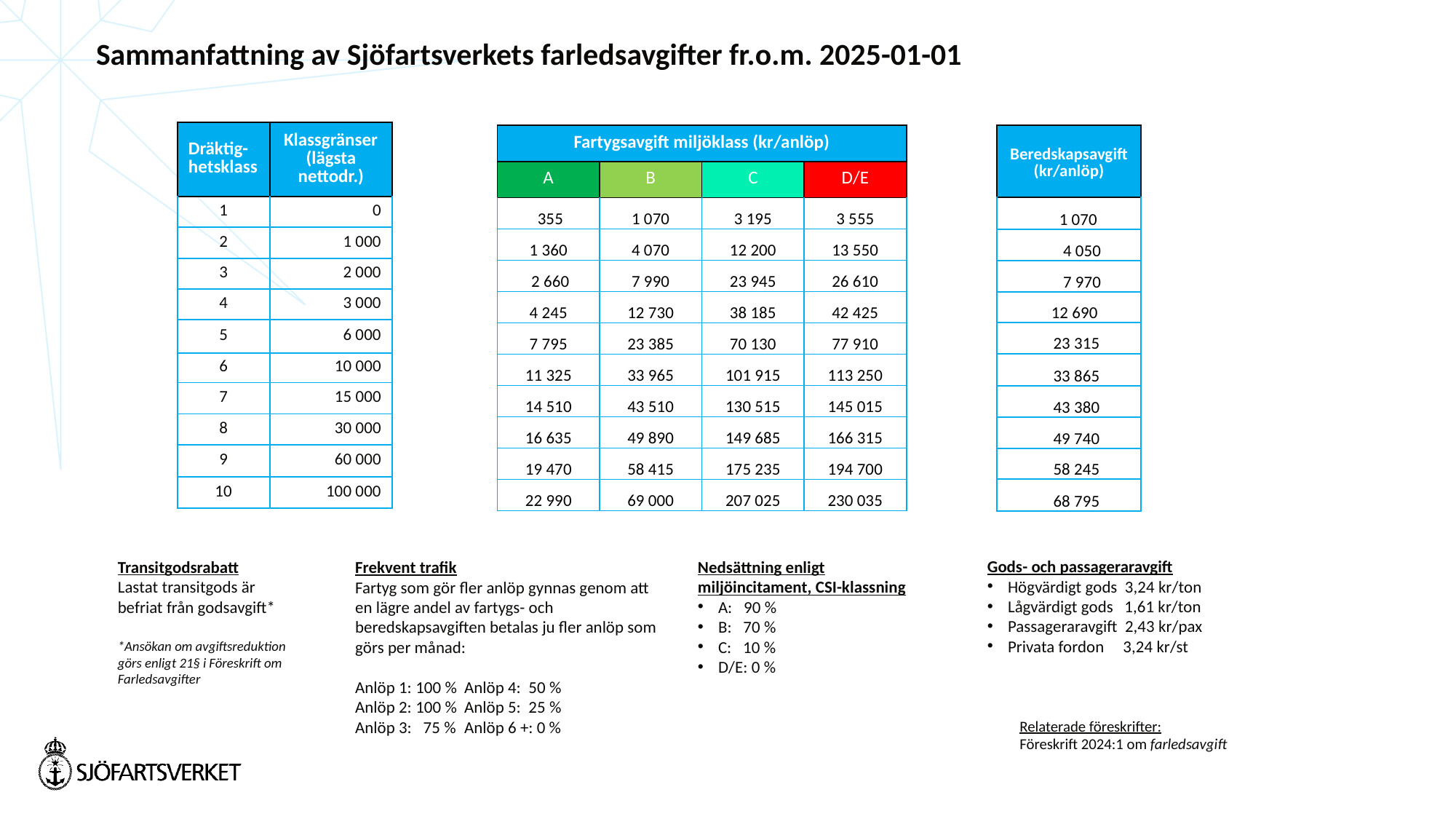

Sammanfattning av Sjöfartsverkets farledsavgifter fr.o.m. 2025-01-01
| Dräktig-hetsklass | Klassgränser (lägsta nettodr.) |
| --- | --- |
| 1 | 0 |
| 2 | 1 000 |
| 3 | 2 000 |
| 4 | 3 000 |
| 5 | 6 000 |
| 6 | 10 000 |
| 7 | 15 000 |
| 8 | 30 000 |
| 9 | 60 000 |
| 10 | 100 000 |
| Beredskapsavgift (kr/anlöp) |
| --- |
| 1 070 |
| 4 050 |
| 7 970 |
| 12 690 |
| 23 315 |
| 33 865 |
| 43 380 |
| 49 740 |
| 58 245 |
| 68 795 |
| Fartygsavgift miljöklass (kr/anlöp) |  |  |  |
| --- | --- | --- | --- |
| A | B | C | D/E |
| 355 | 1 070 | 3 195 | 3 555 |
| 1 360 | 4 070 | 12 200 | 13 550 |
| 2 660 | 7 990 | 23 945 | 26 610 |
| 4 245 | 12 730 | 38 185 | 42 425 |
| 7 795 | 23 385 | 70 130 | 77 910 |
| 11 325 | 33 965 | 101 915 | 113 250 |
| 14 510 | 43 510 | 130 515 | 145 015 |
| 16 635 | 49 890 | 149 685 | 166 315 |
| 19 470 | 58 415 | 175 235 | 194 700 |
| 22 990 | 69 000 | 207 025 | 230 035 |
Gods- och passageraravgift
Högvärdigt gods  3,24 kr/ton
Lågvärdigt gods   1,61 kr/ton
Passageraravgift  2,43 kr/pax
Privata fordon     3,24 kr/st
Transitgodsrabatt
Lastat transitgods är befriat från godsavgift*
Nedsättning enligt miljöincitament, CSI-klassning
A:   90 %
B:   70 %
C:   10 %
D/E: 0 %
Frekvent trafik
Fartyg som gör fler anlöp gynnas genom att en lägre andel av fartygs- och beredskapsavgiften betalas ju fler anlöp som görs per månad:

Anlöp 1: 100 %	Anlöp 4:  50 %
Anlöp 2: 100 %	Anlöp 5:  25 %
Anlöp 3:   75 %	Anlöp 6 +: 0 %
*Ansökan om avgiftsreduktion görs enligt 21§ i Föreskrift om Farledsavgifter
Relaterade föreskrifter:
Föreskrift 2024:1 om farledsavgift